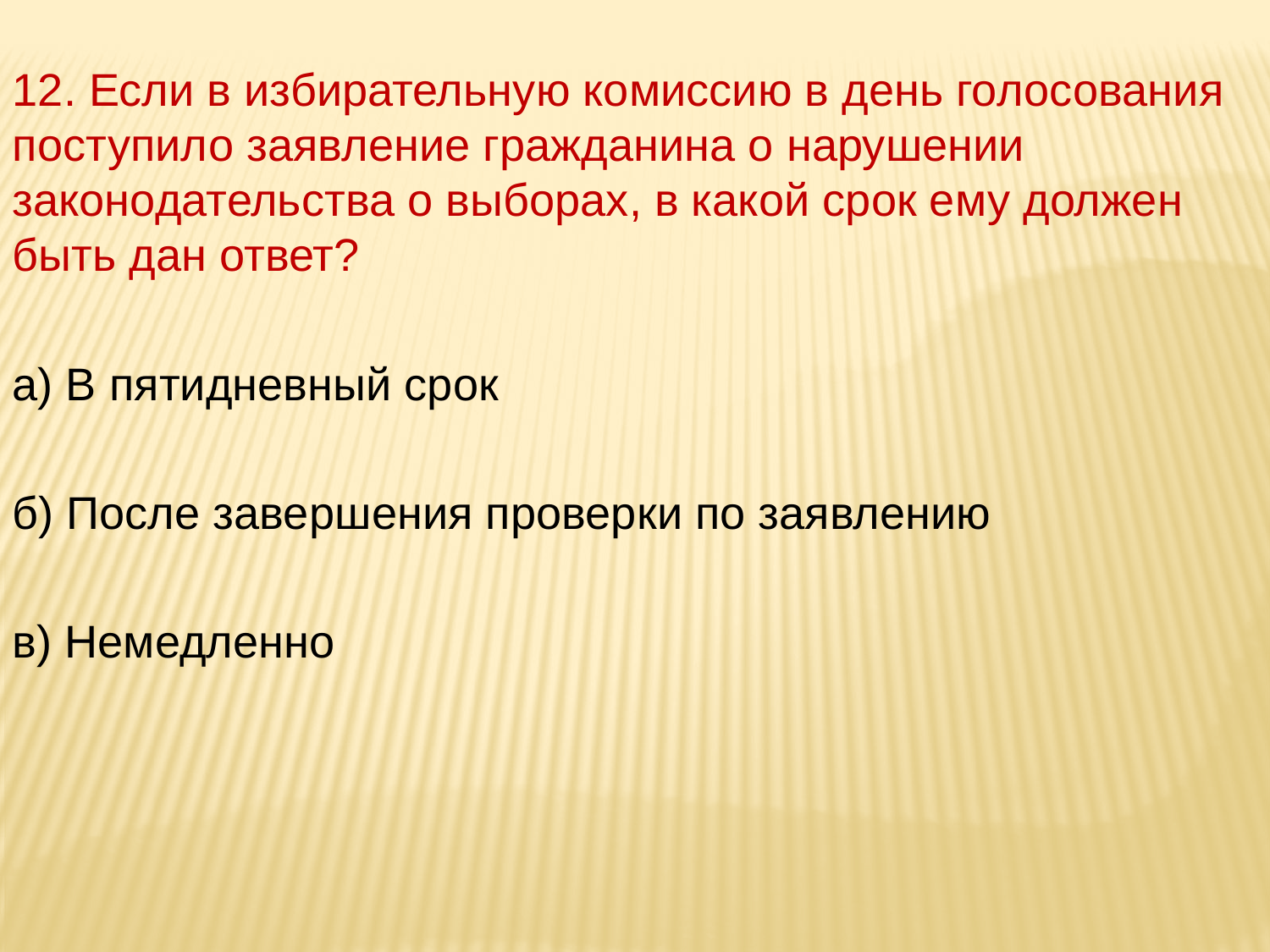

12. Если в избирательную комиссию в день голосования поступило заявление гражданина о нарушении законодательства о выборах, в какой срок ему должен быть дан ответ?

а) В пятидневный срок

б) После завершения проверки по заявлению

в) Немедленно